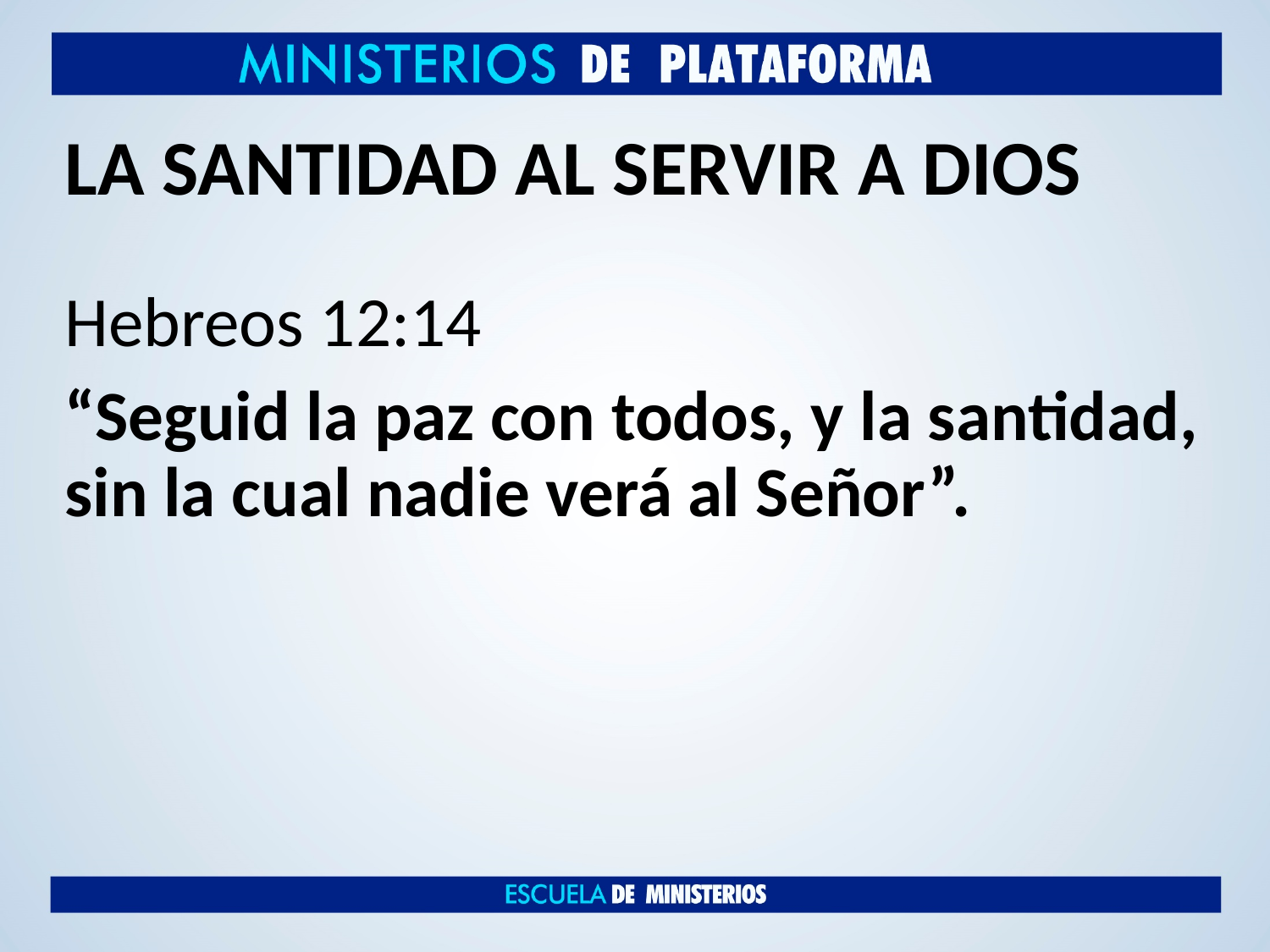

# LA SANTIDAD AL SERVIR A DIOS
Hebreos 12:14
“Seguid la paz con todos, y la santidad, sin la cual nadie verá al Señor”.